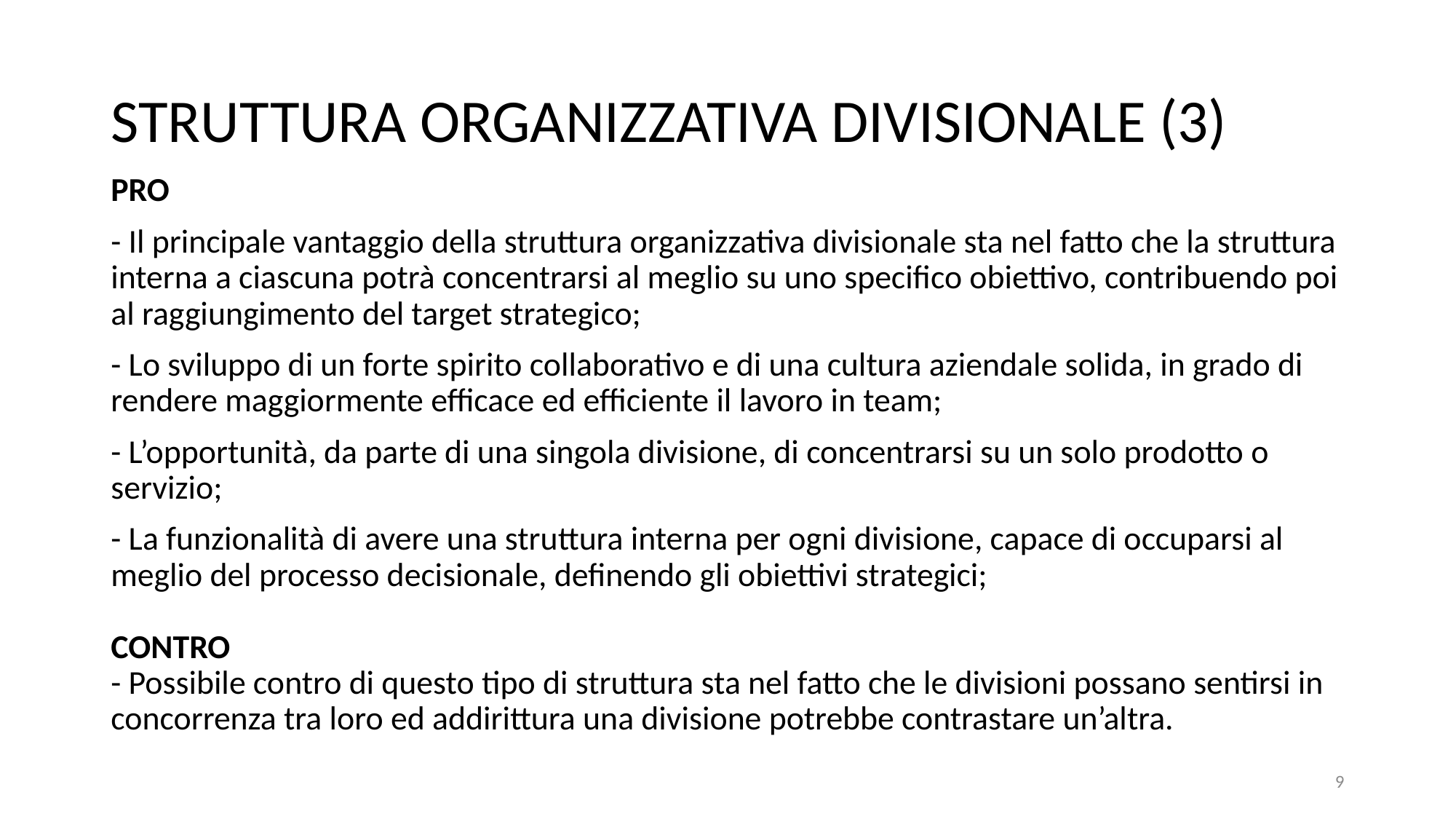

# STRUTTURA ORGANIZZATIVA DIVISIONALE (3)
PRO
- Il principale vantaggio della struttura organizzativa divisionale sta nel fatto che la struttura interna a ciascuna potrà concentrarsi al meglio su uno specifico obiettivo, contribuendo poi al raggiungimento del target strategico;
- Lo sviluppo di un forte spirito collaborativo e di una cultura aziendale solida, in grado di rendere maggiormente efficace ed efficiente il lavoro in team;
- L’opportunità, da parte di una singola divisione, di concentrarsi su un solo prodotto o servizio;
- La funzionalità di avere una struttura interna per ogni divisione, capace di occuparsi al meglio del processo decisionale, definendo gli obiettivi strategici;
CONTRO
- Possibile contro di questo tipo di struttura sta nel fatto che le divisioni possano sentirsi in concorrenza tra loro ed addirittura una divisione potrebbe contrastare un’altra.
9